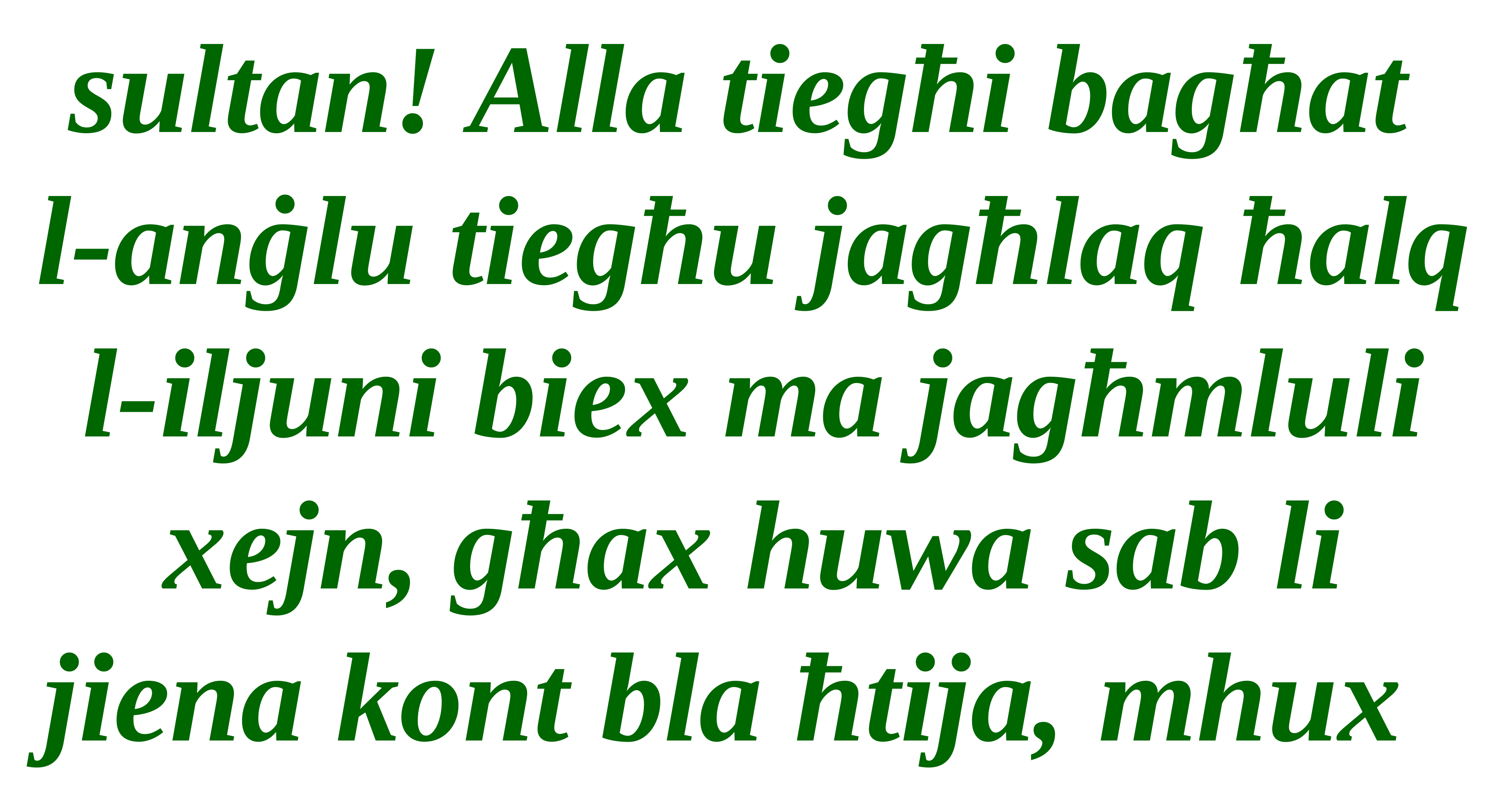

sultan! Alla tiegħi bagħat
l-anġlu tiegħu jagħlaq ħalq
l-iljuni biex ma jagħmluli xejn, għax huwa sab li jiena kont bla ħtija, mhux